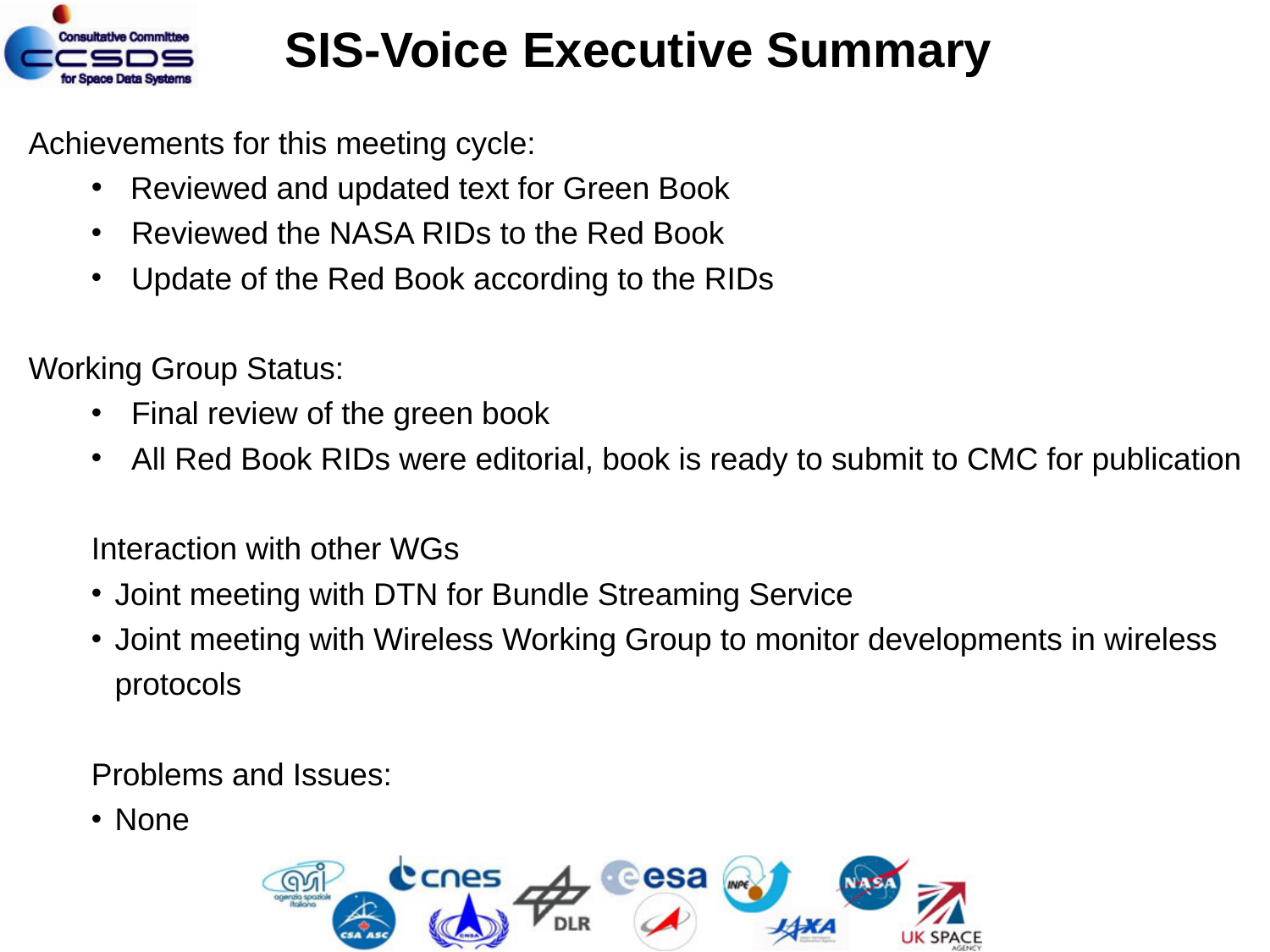

SIS-Voice Executive Summary
Achievements for this meeting cycle:
Reviewed and updated text for Green Book
Reviewed the NASA RIDs to the Red Book
Update of the Red Book according to the RIDs

Working Group Status:
Final review of the green book
All Red Book RIDs were editorial, book is ready to submit to CMC for publication

Interaction with other WGs
Joint meeting with DTN for Bundle Streaming Service
Joint meeting with Wireless Working Group to monitor developments in wireless protocols

Problems and Issues:
None